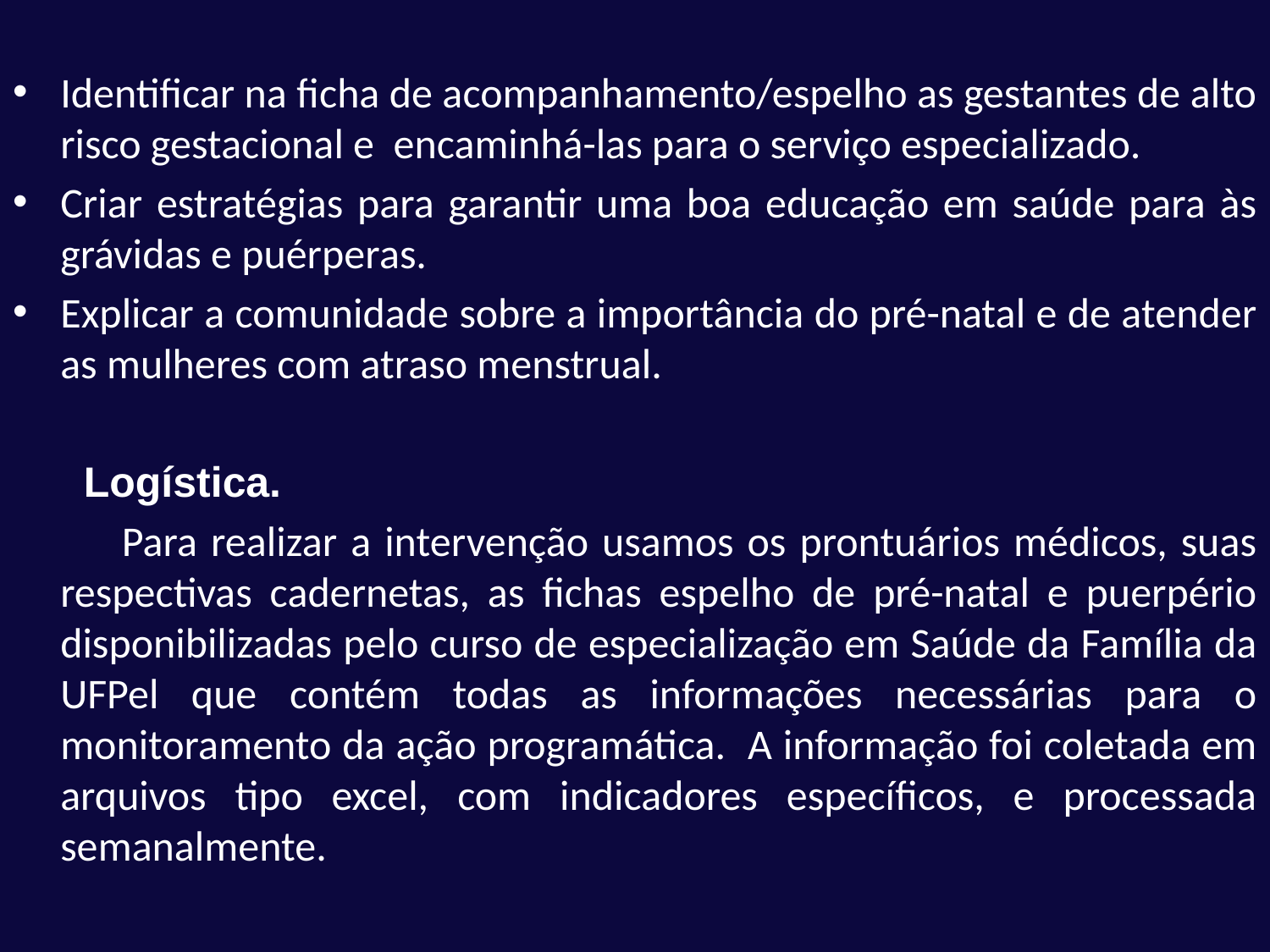

Identificar na ficha de acompanhamento/espelho as gestantes de alto risco gestacional e  encaminhá-las para o serviço especializado.
Criar estratégias para garantir uma boa educação em saúde para às grávidas e puérperas.
Explicar a comunidade sobre a importância do pré-natal e de atender as mulheres com atraso menstrual.

      Logística.
        Para realizar a intervenção usamos os prontuários médicos, suas respectivas cadernetas, as fichas espelho de pré-natal e puerpério disponibilizadas pelo curso de especialização em Saúde da Família da UFPel que contém todas as informações necessárias para o monitoramento da ação programática.  A informação foi coletada em arquivos tipo excel, com indicadores específicos, e processada semanalmente.